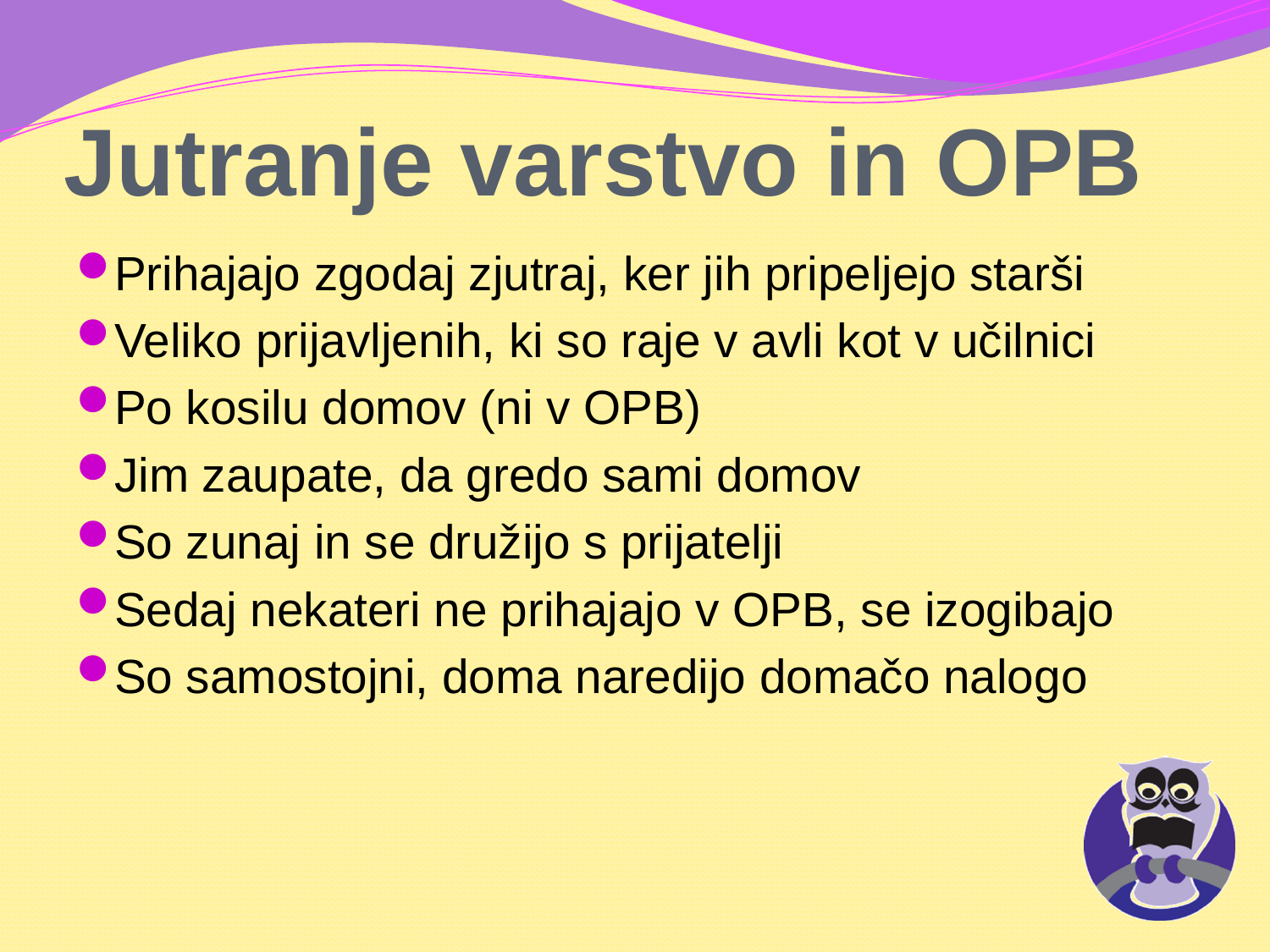

# Jutranje varstvo in OPB
Prihajajo zgodaj zjutraj, ker jih pripeljejo starši
Veliko prijavljenih, ki so raje v avli kot v učilnici
Po kosilu domov (ni v OPB)
Jim zaupate, da gredo sami domov
So zunaj in se družijo s prijatelji
Sedaj nekateri ne prihajajo v OPB, se izogibajo
So samostojni, doma naredijo domačo nalogo